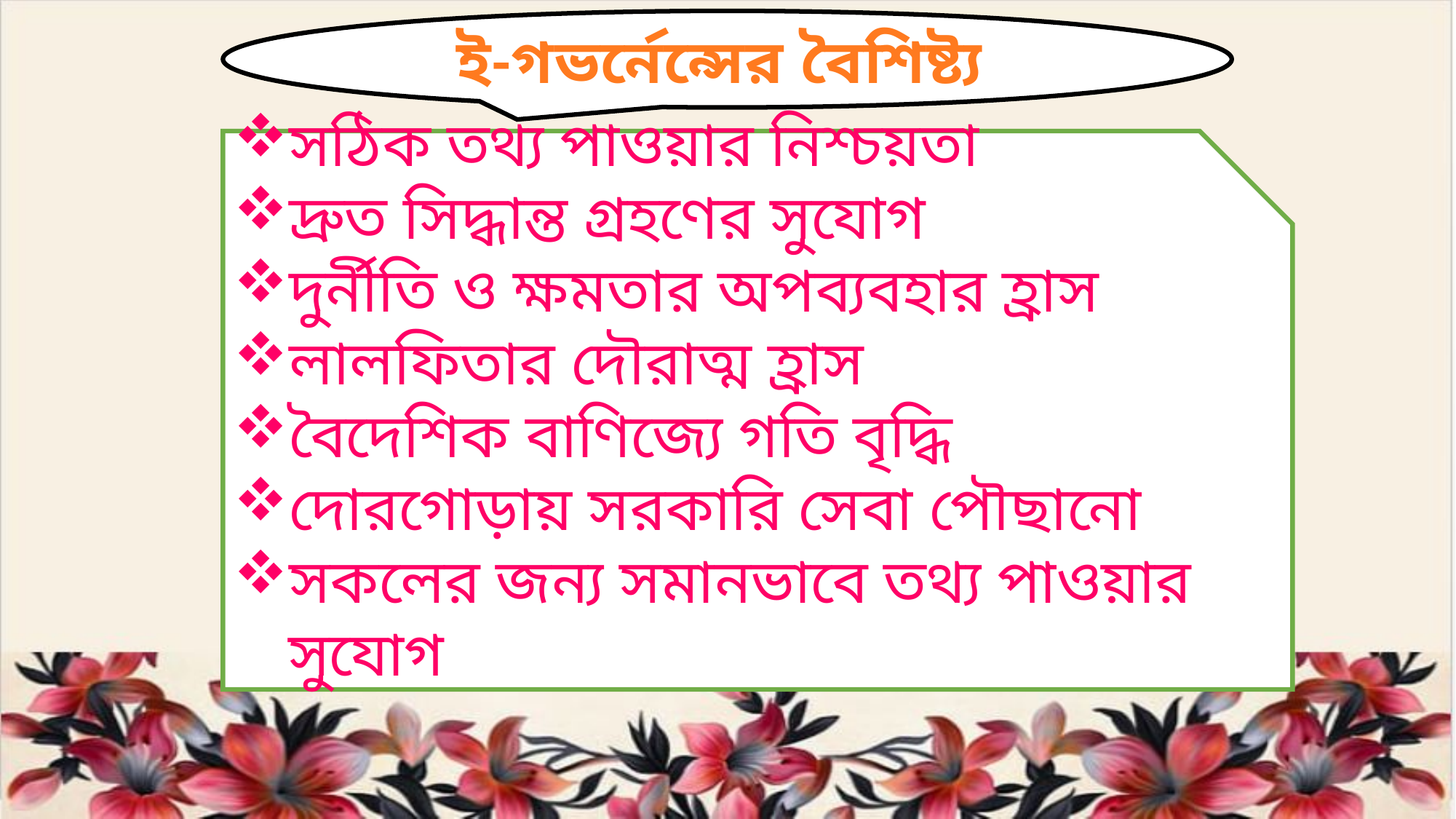

ই-গভর্নেন্সের বৈশিষ্ট্য
সঠিক তথ্য পাওয়ার নিশ্চয়তা
দ্রুত সিদ্ধান্ত গ্রহণের সুযোগ
দুর্নীতি ও ক্ষমতার অপব্যবহার হ্রাস
লালফিতার দৌরাত্ম হ্রাস
বৈদেশিক বাণিজ্যে গতি বৃদ্ধি
দোরগোড়ায় সরকারি সেবা পৌছানো
সকলের জন্য সমানভাবে তথ্য পাওয়ার সুযোগ